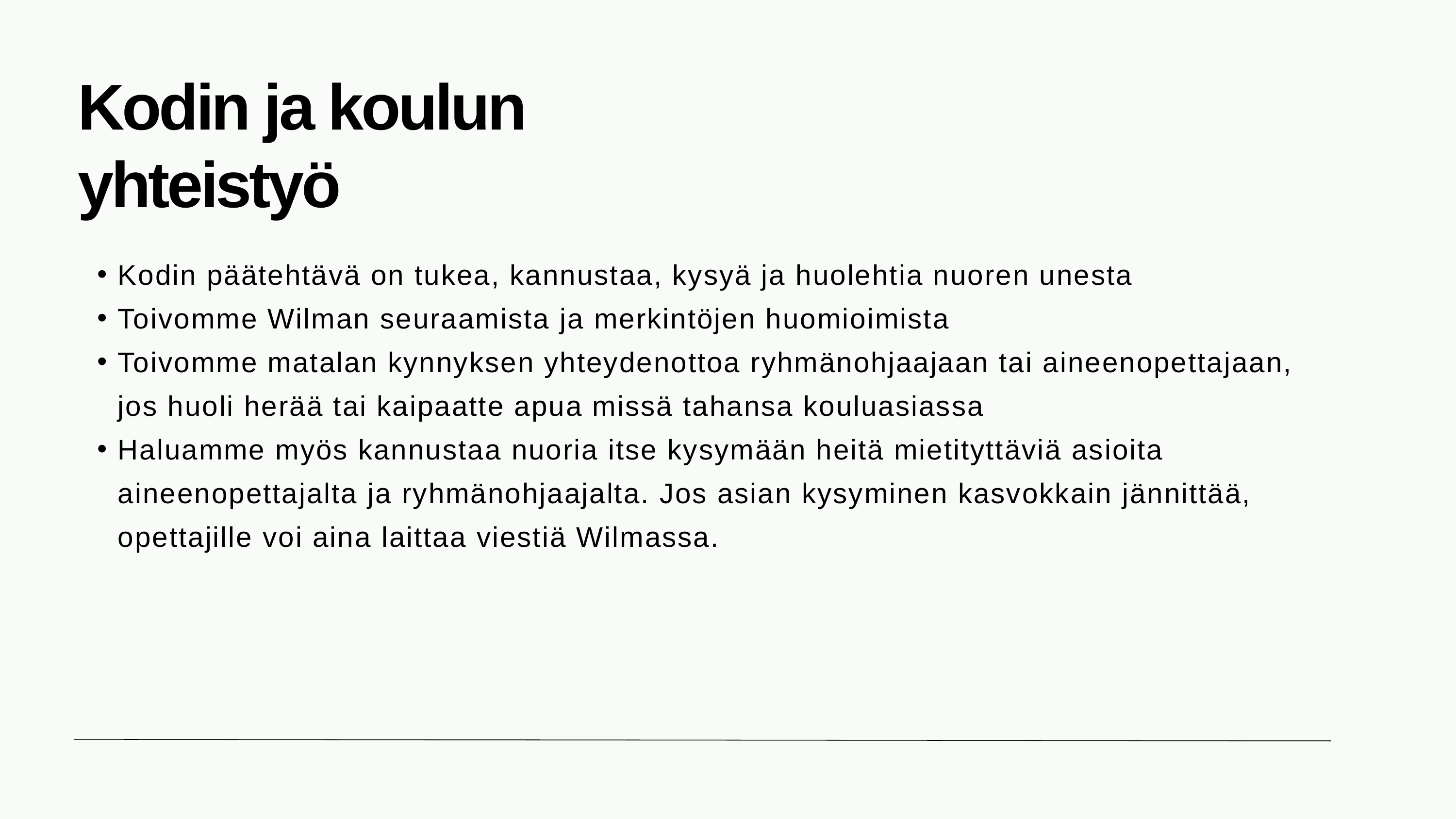

Kodin ja koulun yhteistyö
Kodin päätehtävä on tukea, kannustaa, kysyä ja huolehtia nuoren unesta
Toivomme Wilman seuraamista ja merkintöjen huomioimista
Toivomme matalan kynnyksen yhteydenottoa ryhmänohjaajaan tai aineenopettajaan, jos huoli herää tai kaipaatte apua missä tahansa kouluasiassa
Haluamme myös kannustaa nuoria itse kysymään heitä mietityttäviä asioita aineenopettajalta ja ryhmänohjaajalta. Jos asian kysyminen kasvokkain jännittää, opettajille voi aina laittaa viestiä Wilmassa.